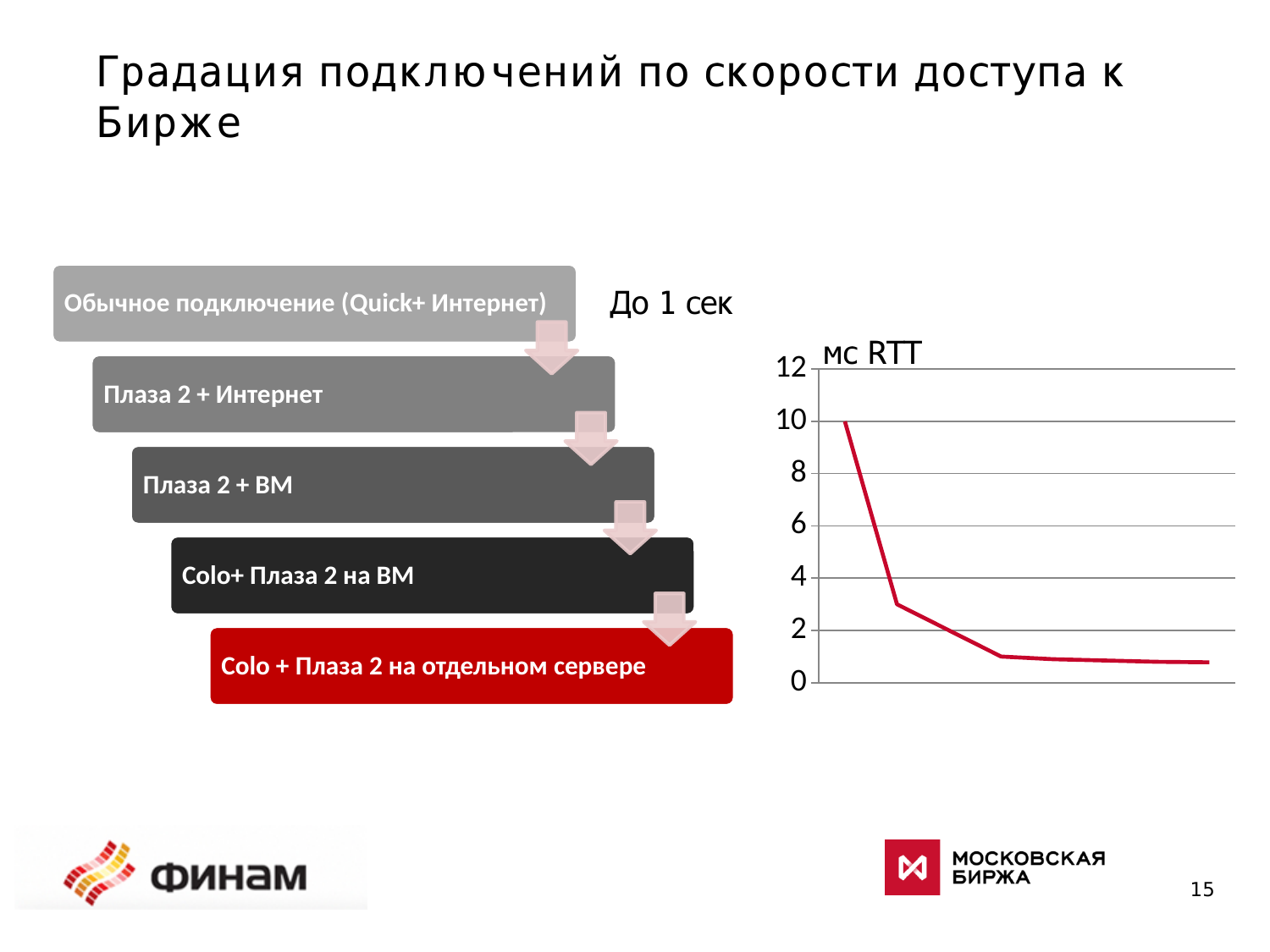

Градация подключений по скорости доступа к Бирже

Обычное подключение (Quick+ Интернет)
Плаза 2 + Интернет
Плаза 2 + ВМ
Colo+ Плаза 2 на ВМ
Colo + Плаза 2 на отдельном cервере

До 1 сек
мс RTT

### Chart

| Category | Столбец1 |
|---|---|
| Категория 2 | 10.0 |
| Категория 3 | 3.0 |
| Категория 4 | 2.0 |
| 4 | 1.0 |
| 5 | 0.9 |